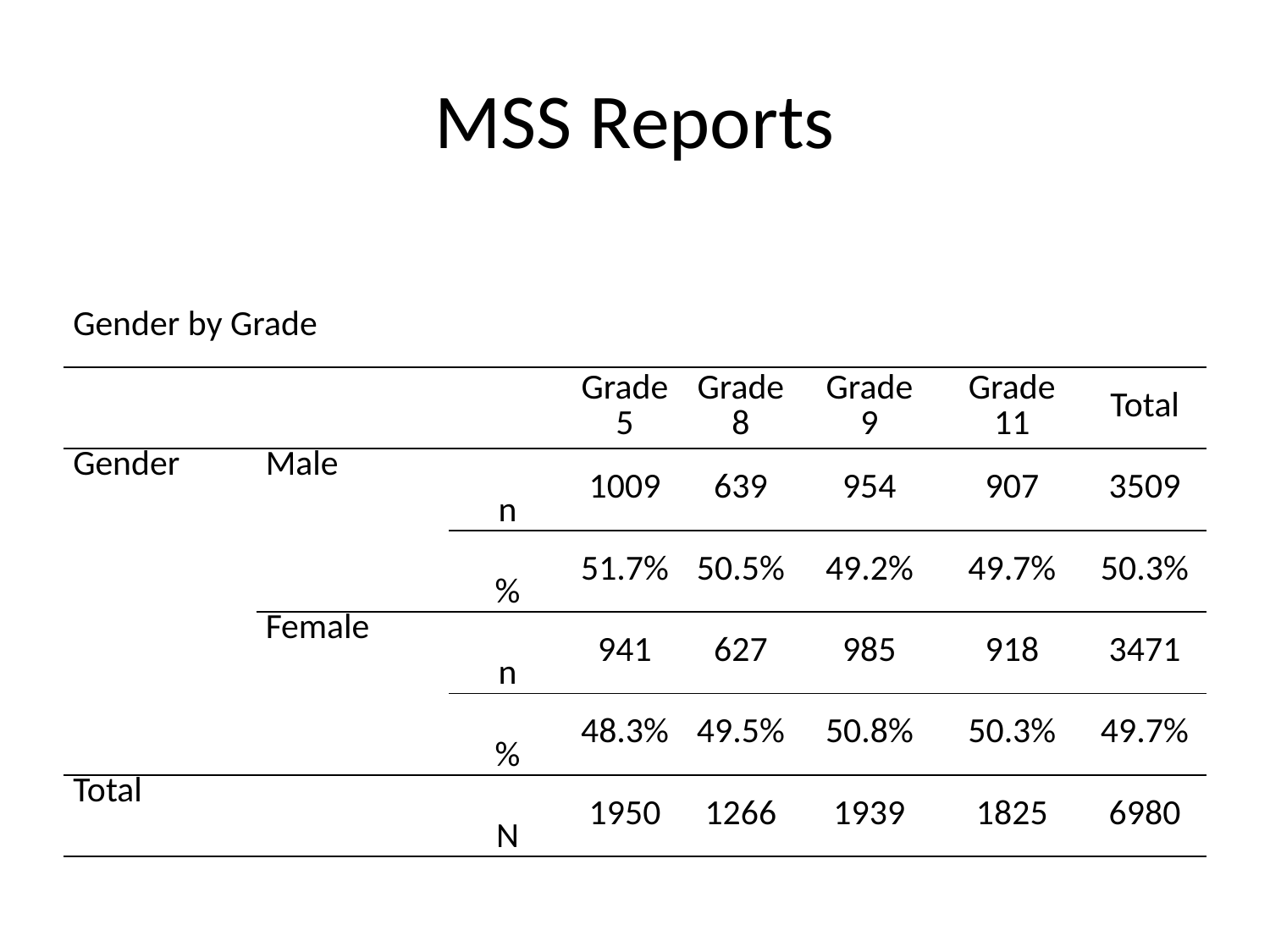

# MSS Reports
| Gender by Grade |  |  |  |  |  |  |  |
| --- | --- | --- | --- | --- | --- | --- | --- |
|  |  |  | Grade 5 | Grade 8 | Grade 9 | Grade 11 | Total |
| Gender | Male | n | 1009 | 639 | 954 | 907 | 3509 |
|  |  | % | 51.7% | 50.5% | 49.2% | 49.7% | 50.3% |
|  | Female | n | 941 | 627 | 985 | 918 | 3471 |
|  |  | % | 48.3% | 49.5% | 50.8% | 50.3% | 49.7% |
| Total |  | N | 1950 | 1266 | 1939 | 1825 | 6980 |